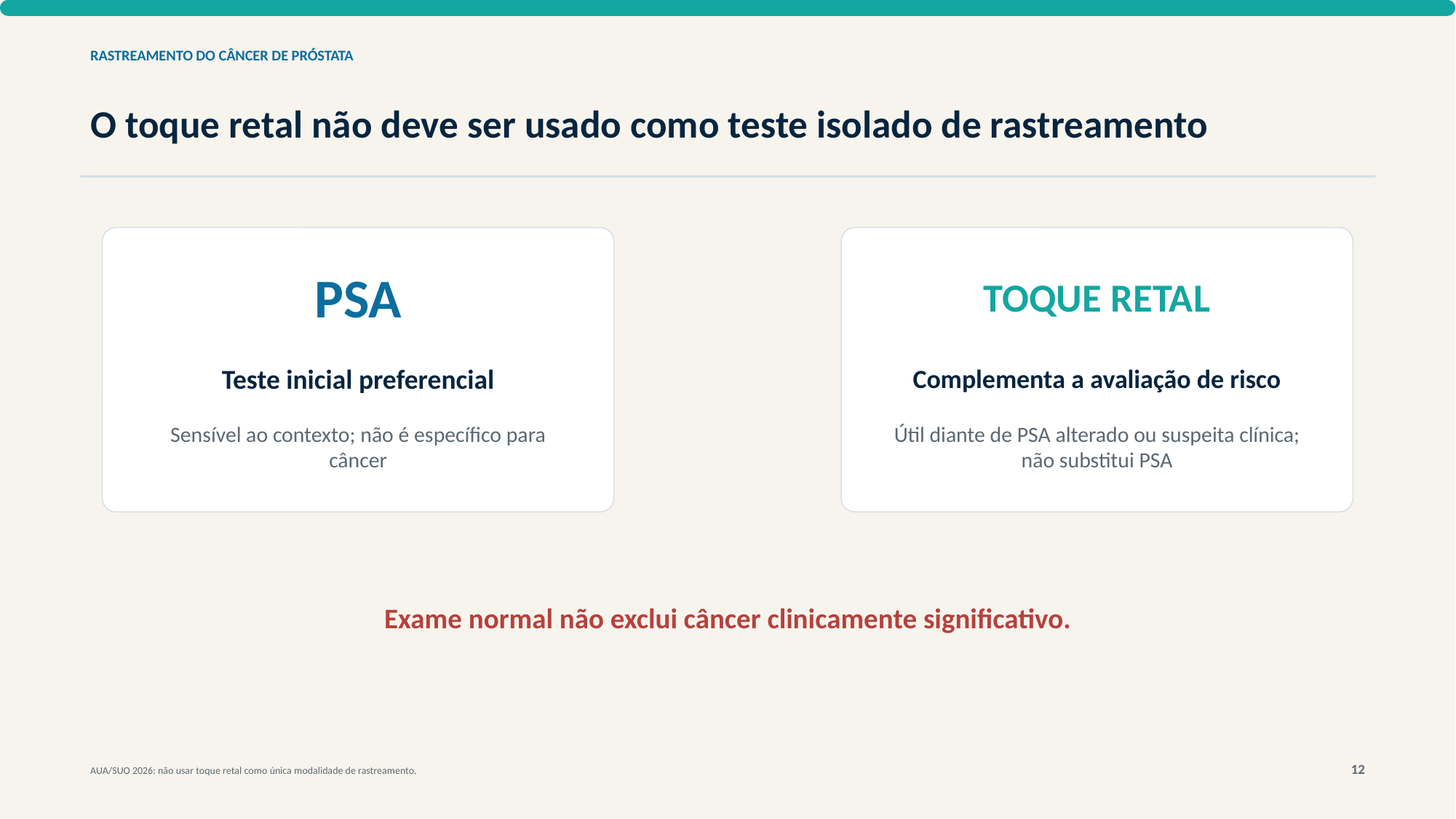

RASTREAMENTO DO CÂNCER DE PRÓSTATA
O toque retal não deve ser usado como teste isolado de rastreamento

PSA
TOQUE RETAL
Teste inicial preferencial
Complementa a avaliação de risco
Sensível ao contexto; não é específico para câncer
Útil diante de PSA alterado ou suspeita clínica; não substitui PSA
Exame normal não exclui câncer clinicamente significativo.
12
AUA/SUO 2026: não usar toque retal como única modalidade de rastreamento.